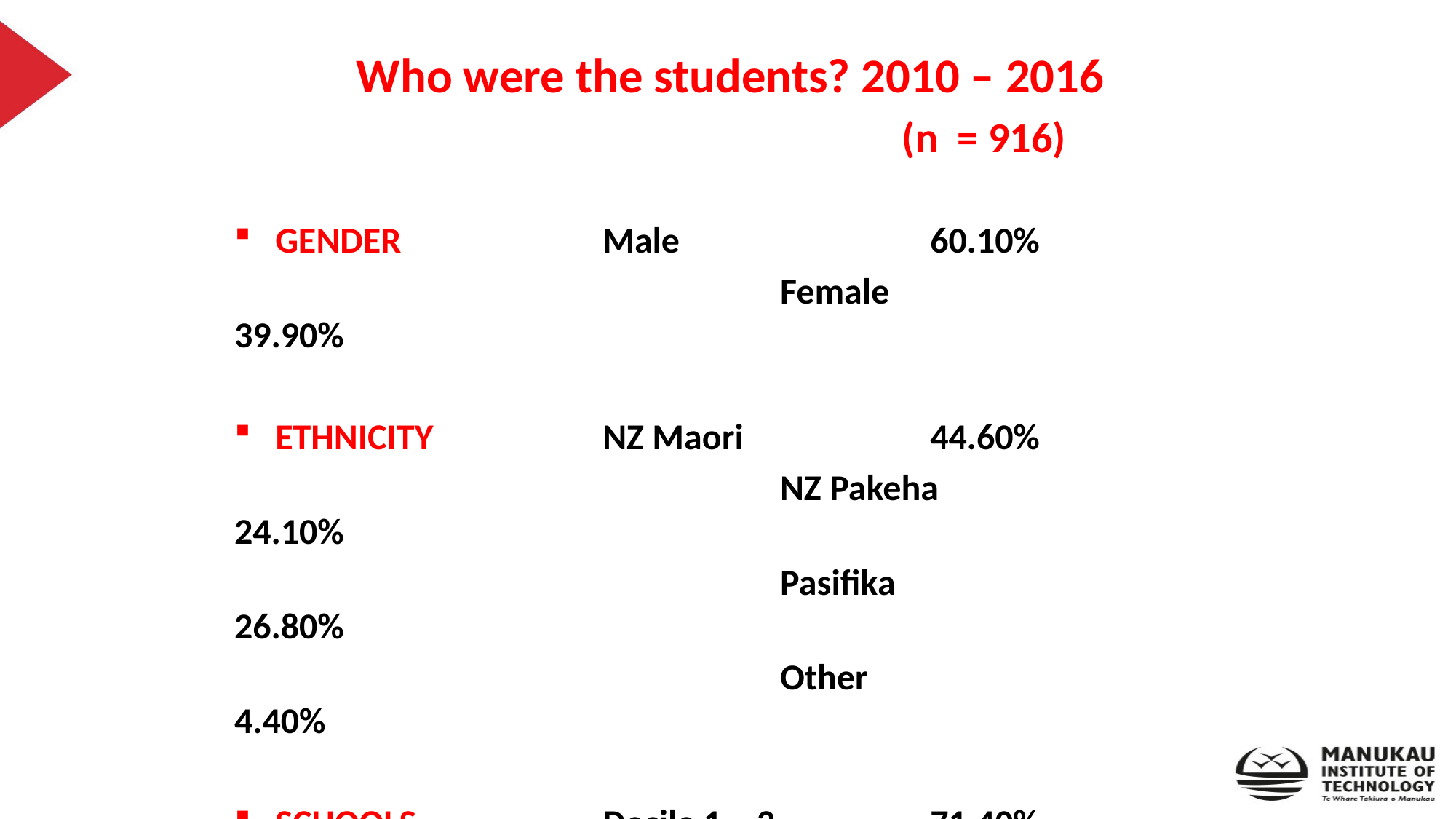

# Who were the students? 2010 – 2016 (n  = 916)
GENDER		Male			60.10%
					Female		39.90%

ETHNICITY		NZ Maori		44.60%
					NZ Pakeha		24.10%
					Pasifika		26.80%
					Other			  4.40%

SCHOOLS		Decile 1 – 3		71.40%
					Decile 4 – 7		15.50%
					Decile 8 - 10		12.20%